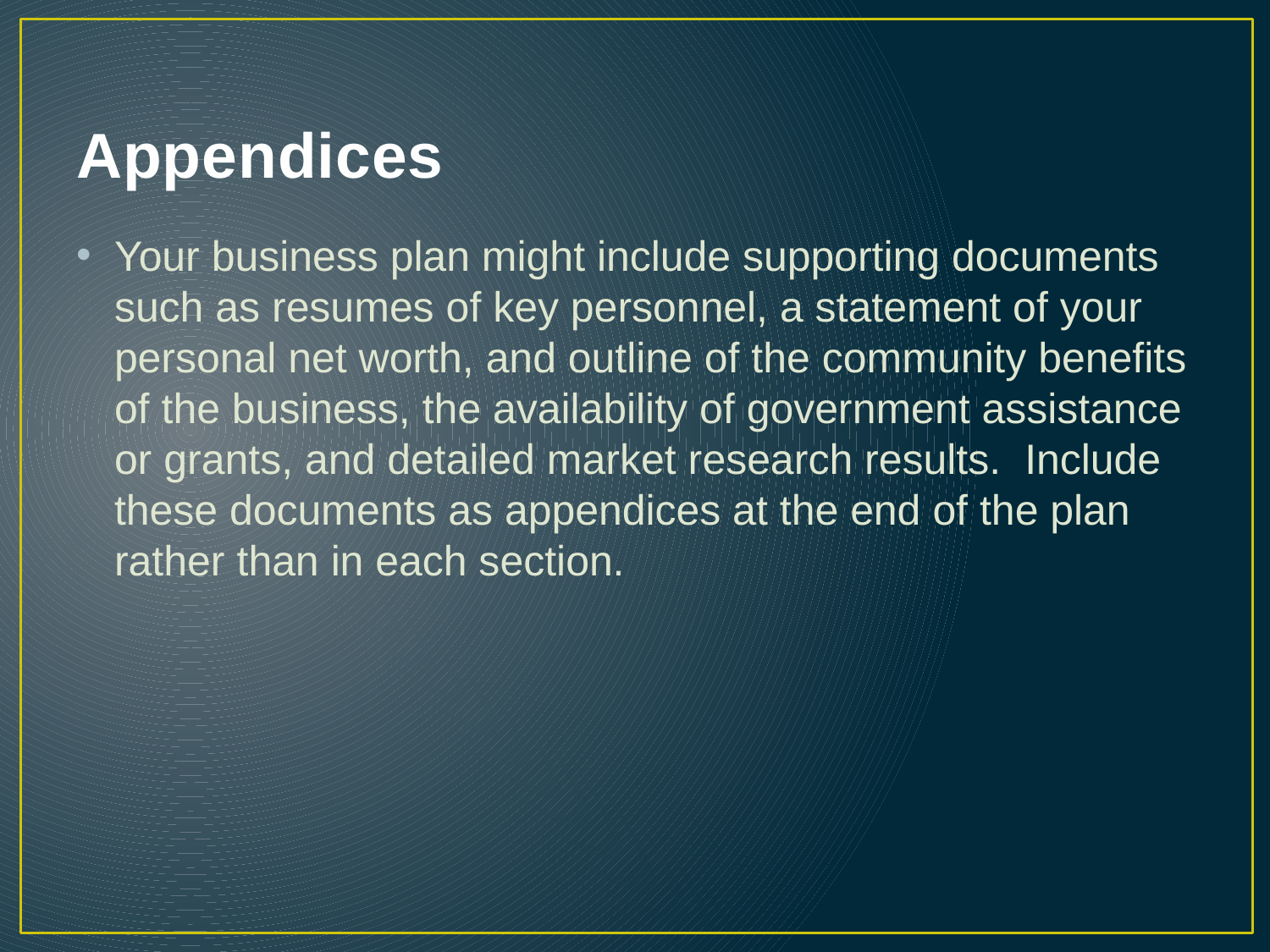

# Appendices
Your business plan might include supporting documents such as resumes of key personnel, a statement of your personal net worth, and outline of the community benefits of the business, the availability of government assistance or grants, and detailed market research results.  Include these documents as appendices at the end of the plan rather than in each section.